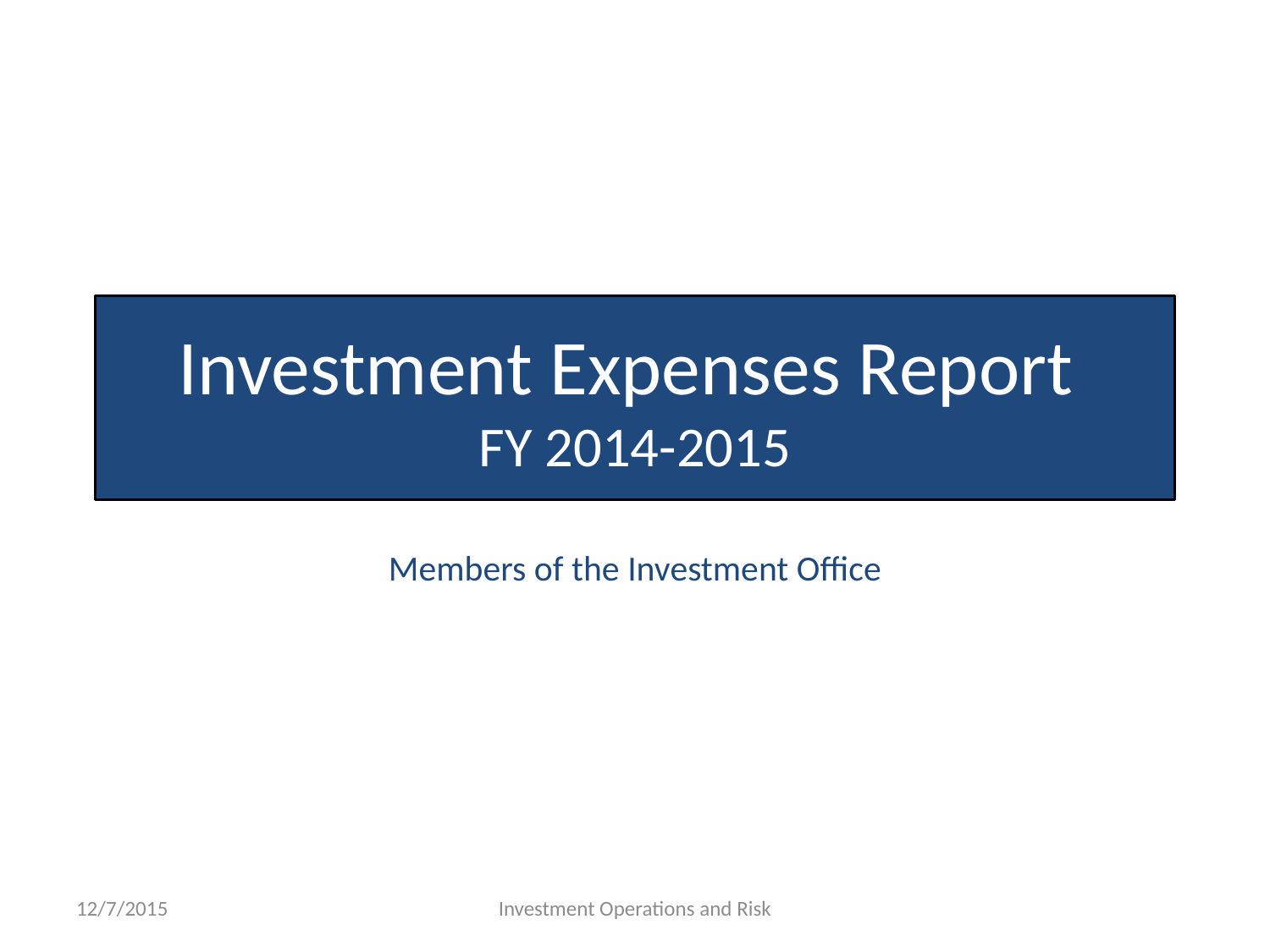

# Investment Expenses Report FY 2014-2015
Members of the Investment Office
12/7/2015
Investment Operations and Risk